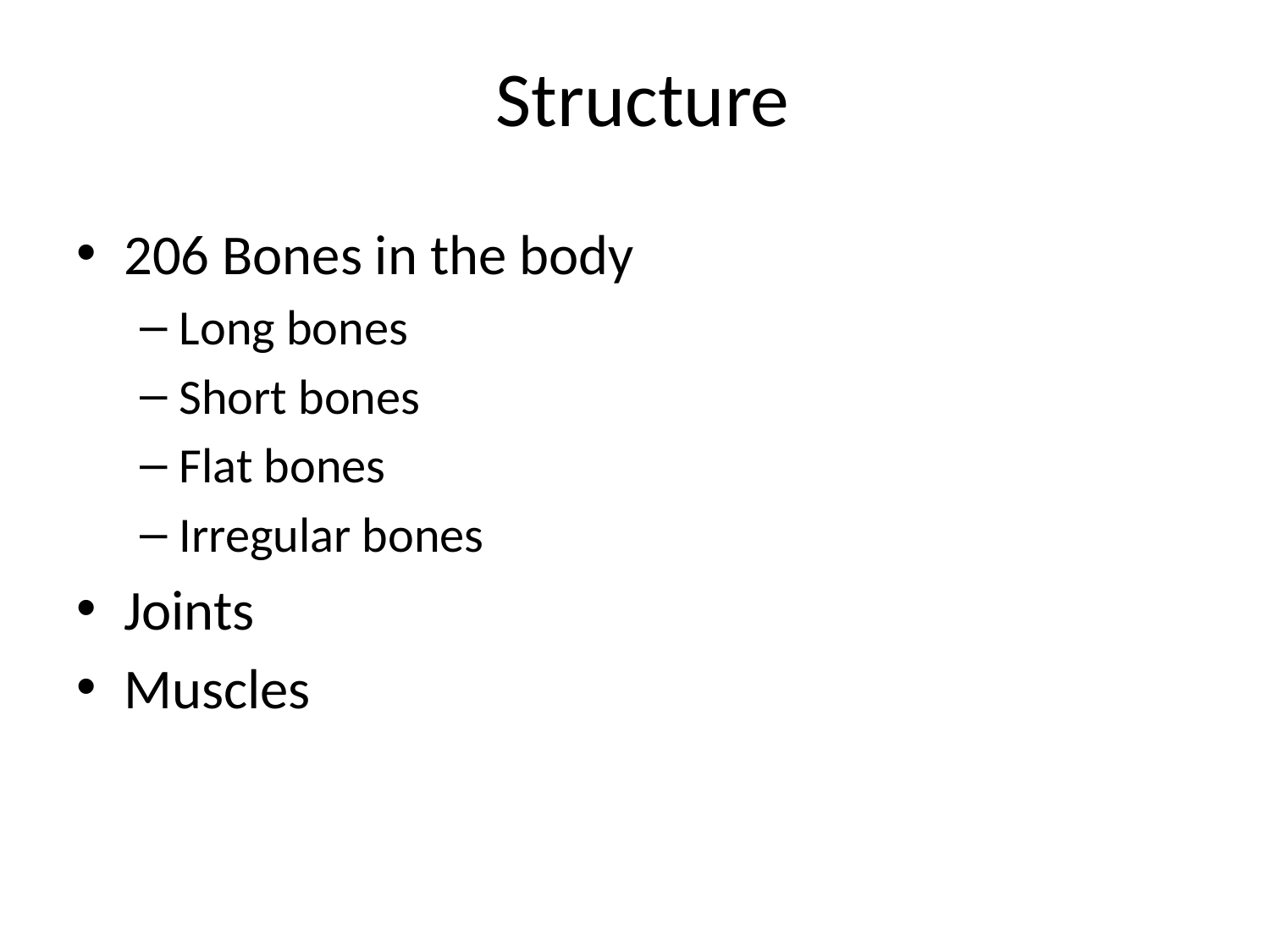

# Structure
206 Bones in the body
Long bones
Short bones
Flat bones
Irregular bones
Joints
Muscles